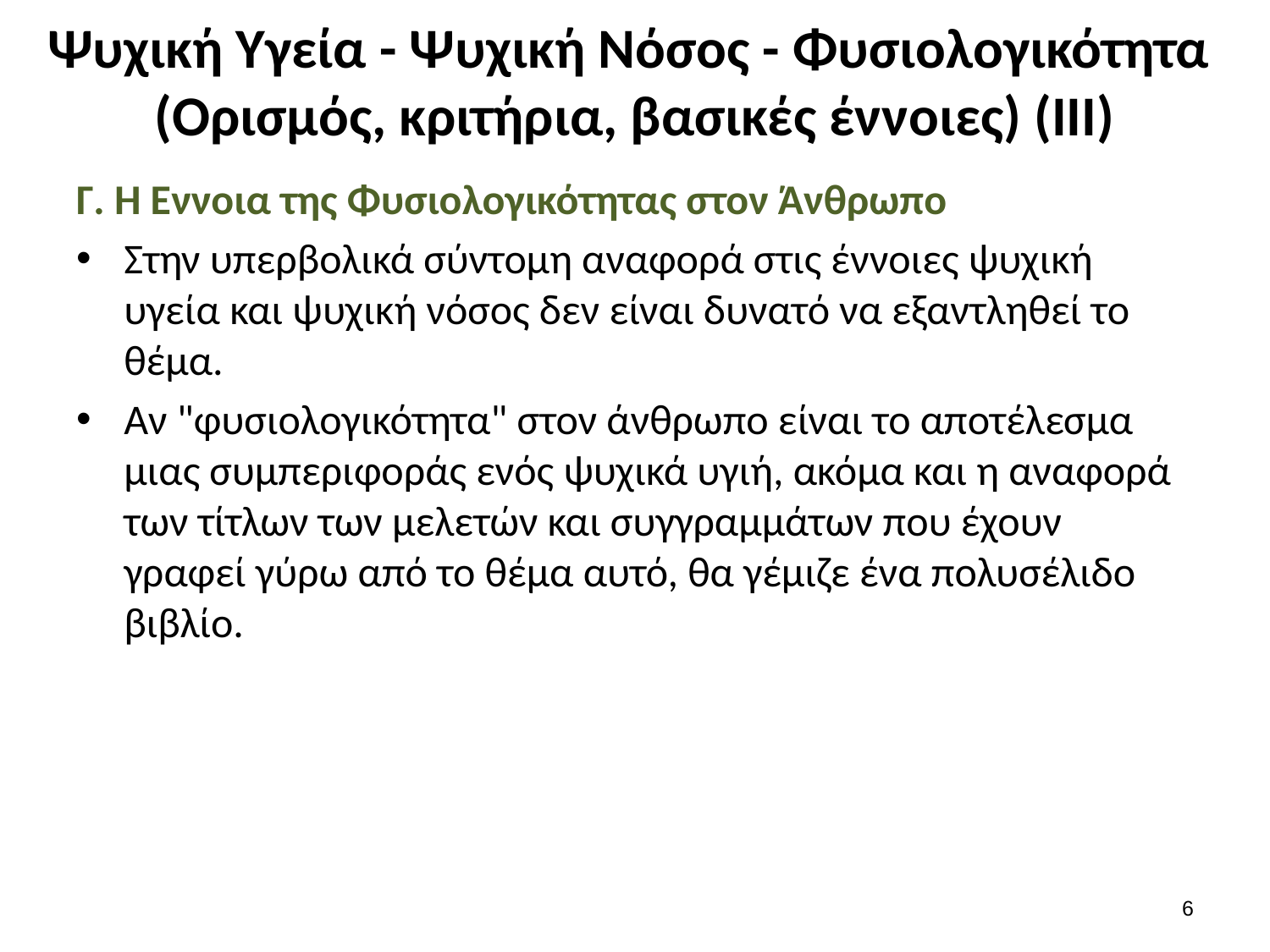

# Ψυχική Υγεία - Ψυχική Νόσος - Φυσιολογικότητα (Ορισμός, κριτήρια, βασικές έννοιες) (ΙΙΙ)
Γ. Η Έννοια της Φυσιολογικότητας στον Άνθρωπο
Στην υπερβολικά σύντομη αναφορά στις έννοιες ψυχική υγεία και ψυχική νόσος δεν είναι δυνατό να εξαντληθεί το θέμα.
Αν "φυσιολογικότητα" στον άνθρωπο είναι το αποτέλεσμα μιας συμπεριφοράς ενός ψυχικά υγιή, ακόμα και η αναφορά των τίτλων των μελετών και συγγραμμάτων που έχουν γραφεί γύρω από το θέμα αυτό, θα γέμιζε ένα πολυσέλιδο βιβλίο.

6